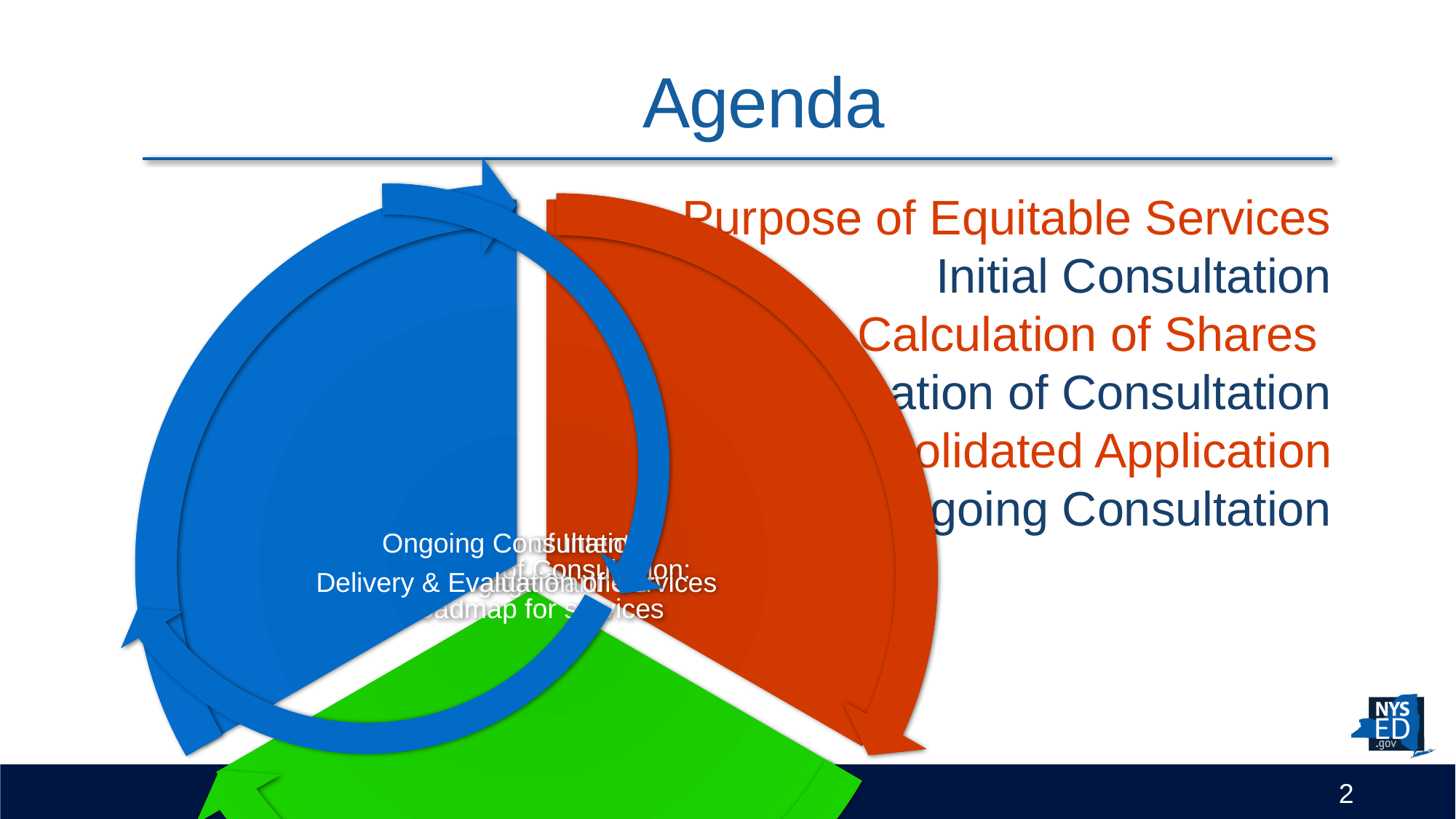

# Agenda
Letter of Intent:
Engage Partners
Affirmation of Consultation:
Roadmap for services
Ongoing Consultation:
Delivery & Evaluation of Services

Purpose of Equitable Services
Initial Consultation
Calculation of Shares
Affirmation of Consultation
Consolidated Application
Ongoing Consultation